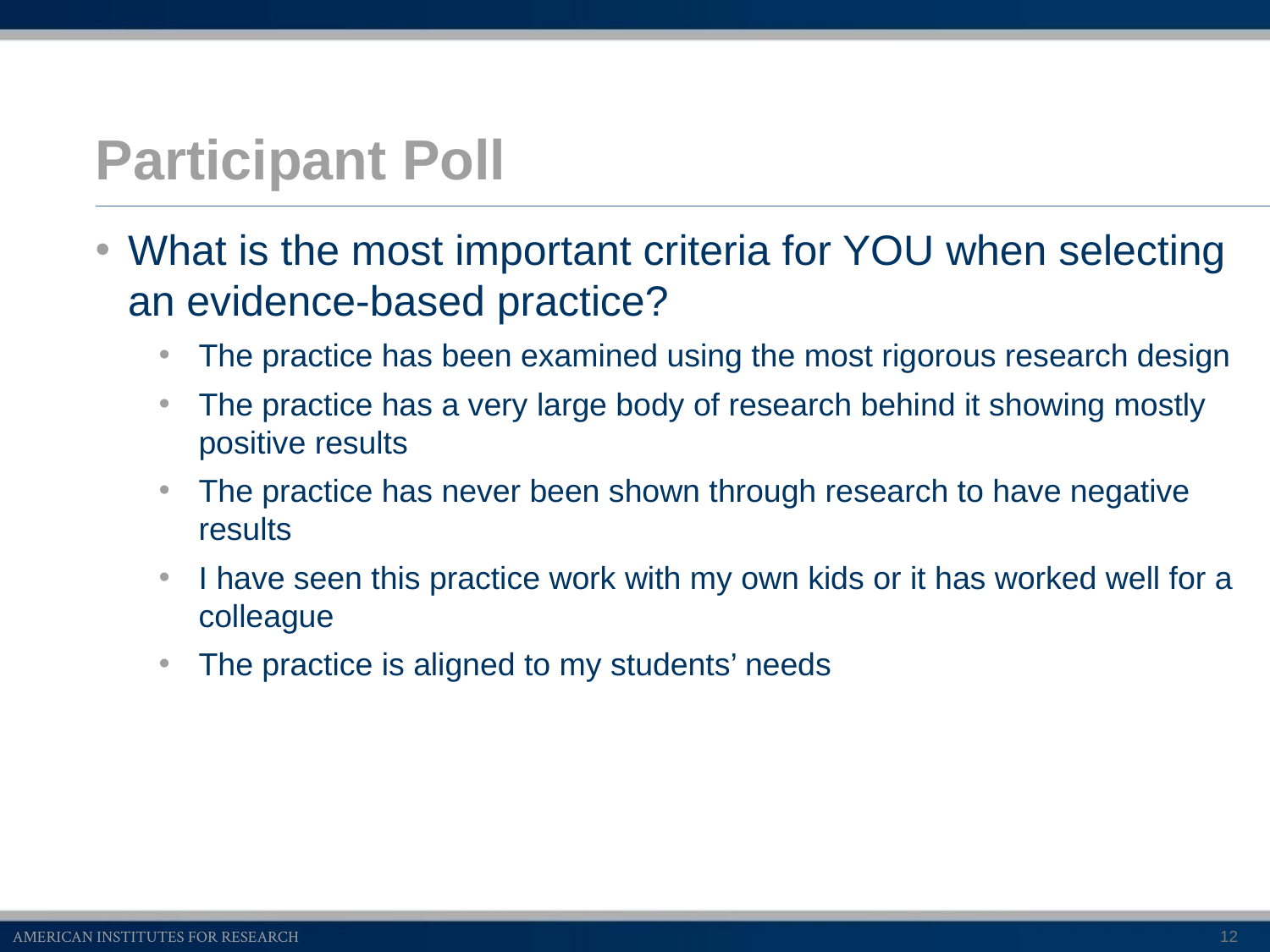

# Participant Poll
What is the most important criteria for YOU when selecting an evidence-based practice?
The practice has been examined using the most rigorous research design
The practice has a very large body of research behind it showing mostly positive results
The practice has never been shown through research to have negative results
I have seen this practice work with my own kids or it has worked well for a colleague
The practice is aligned to my students’ needs

12